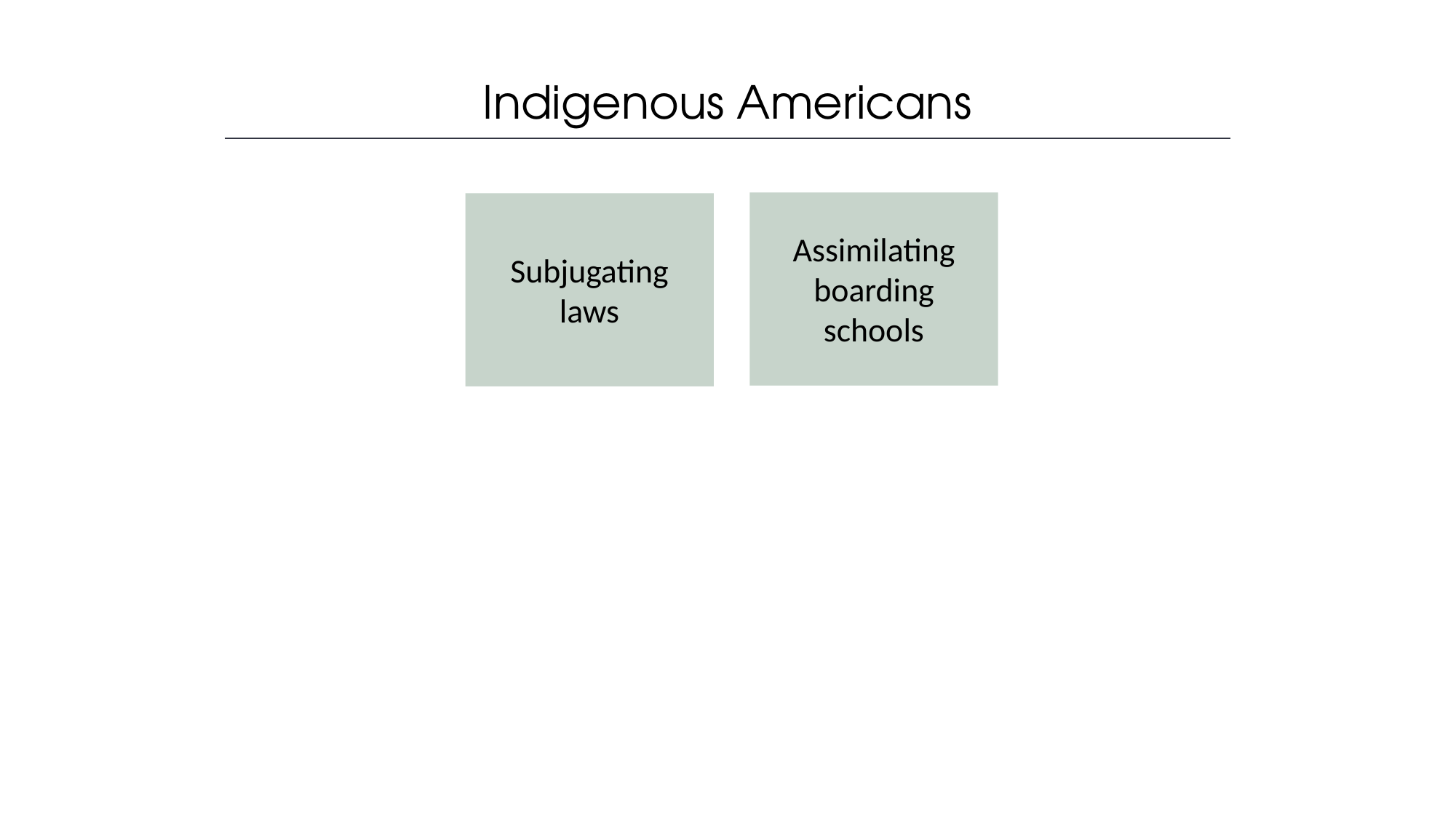

Indigenous Americans
HAWKES LEARNING

Assimilating boarding schools

Subjugating laws